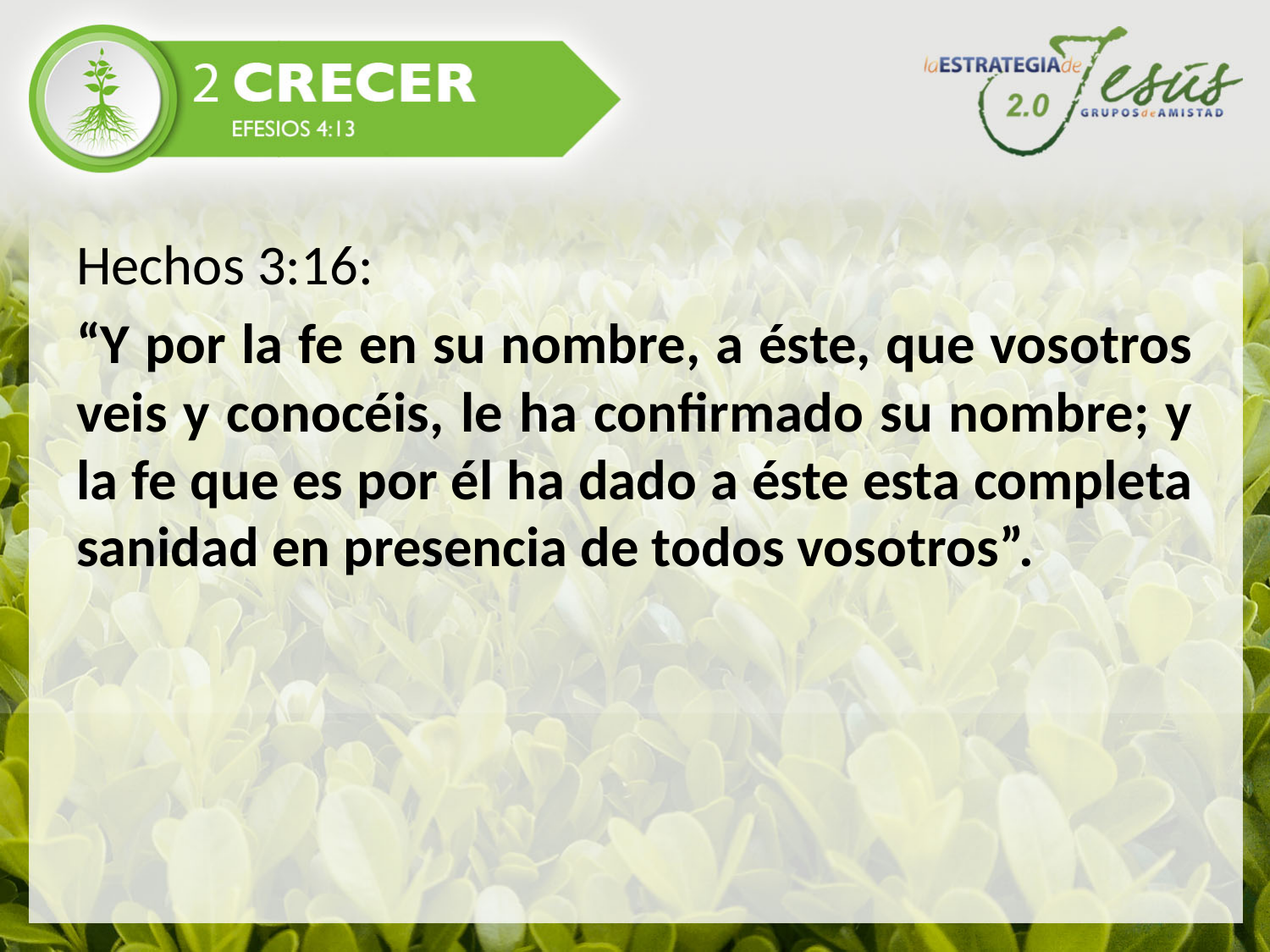

Hechos 3:16:
“Y por la fe en su nombre, a éste, que vosotros veis y conocéis, le ha confirmado su nombre; y la fe que es por él ha dado a éste esta completa sanidad en presencia de todos vosotros”.